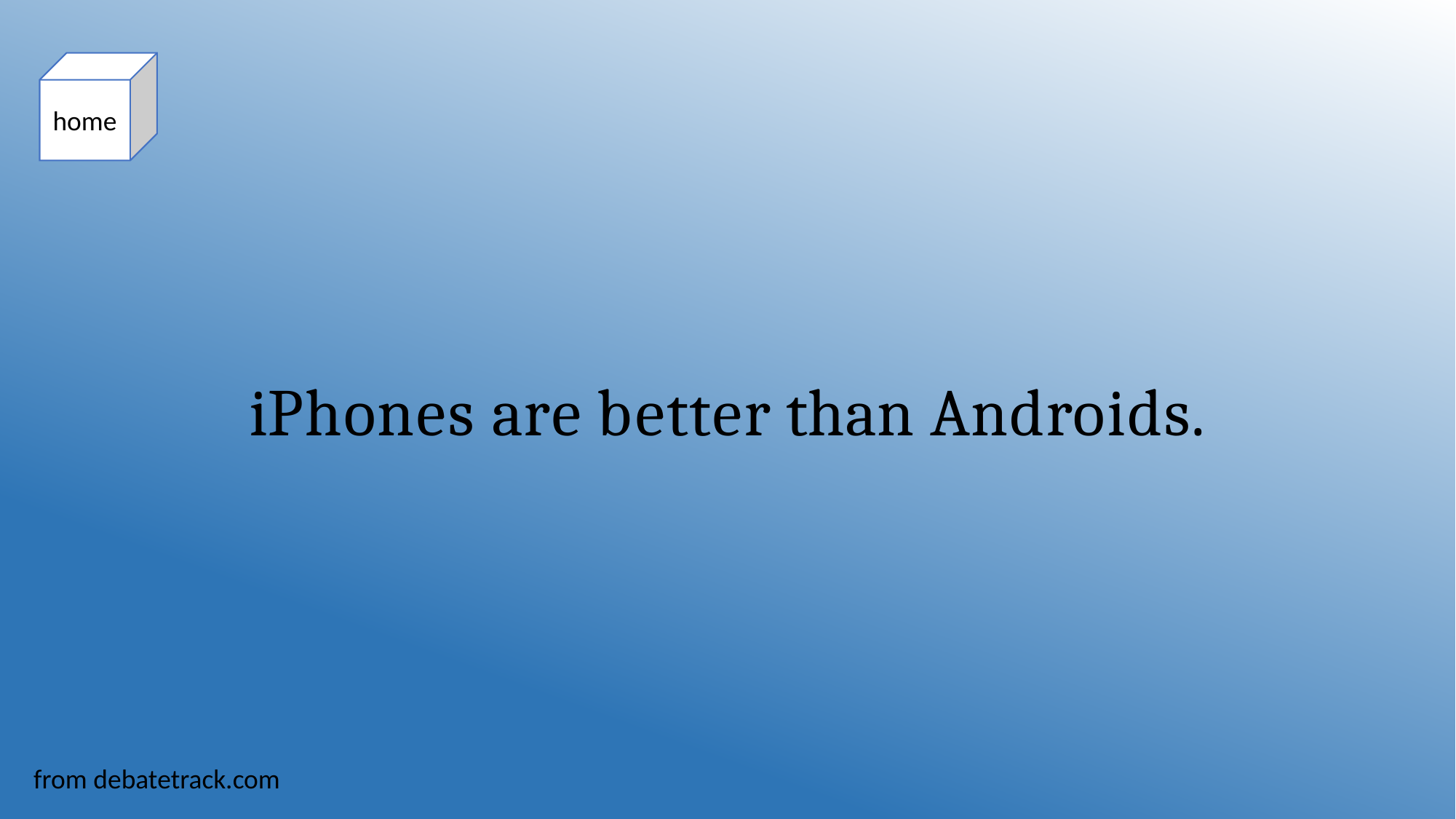

home
iPhones are better than Androids.
from debatetrack.com